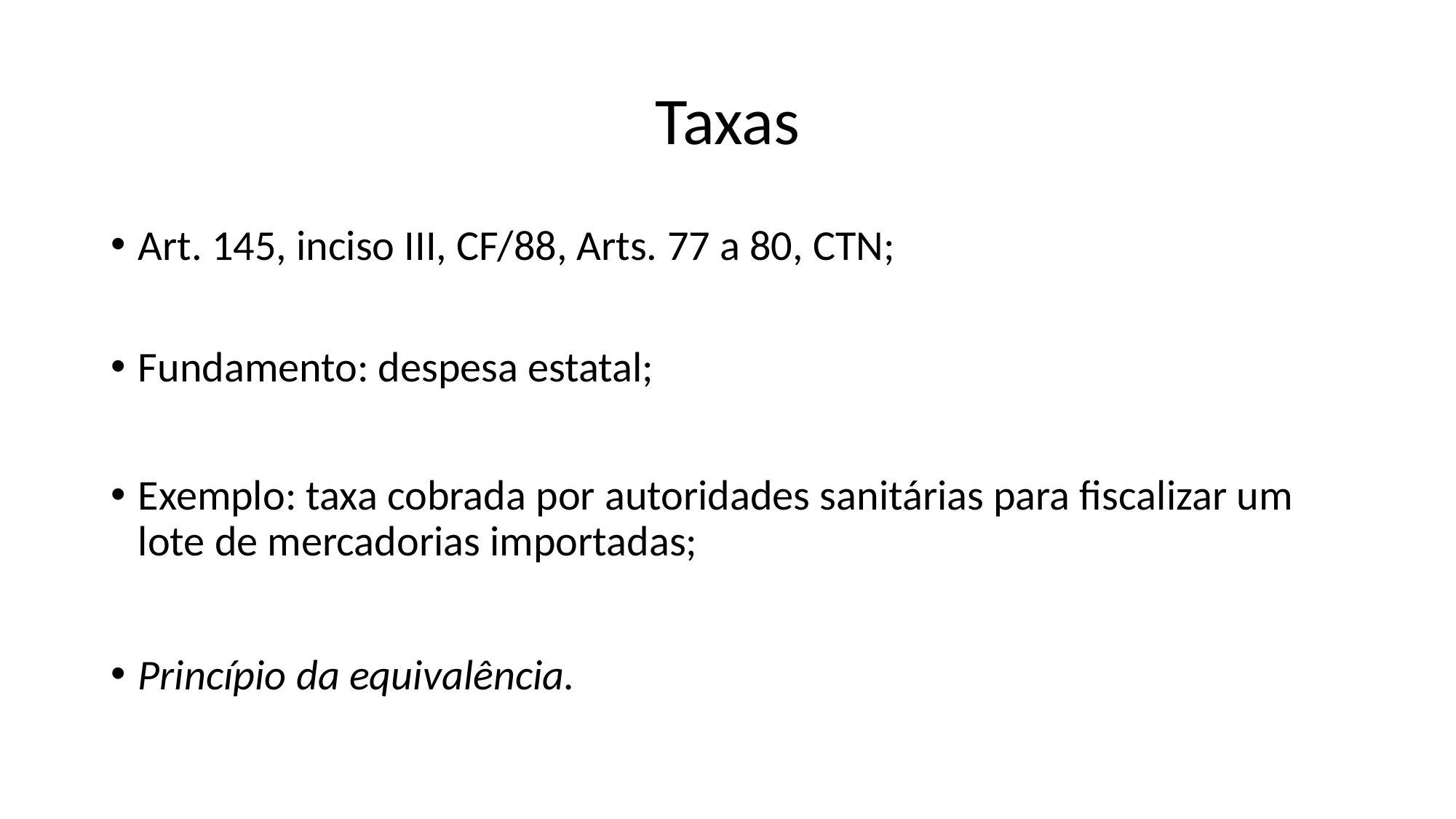

# Taxas
Art. 145, inciso III, CF/88, Arts. 77 a 80, CTN;

Fundamento: despesa estatal;

Exemplo: taxa cobrada por autoridades sanitárias para fiscalizar um lote de mercadorias importadas;

Princípio da equivalência.